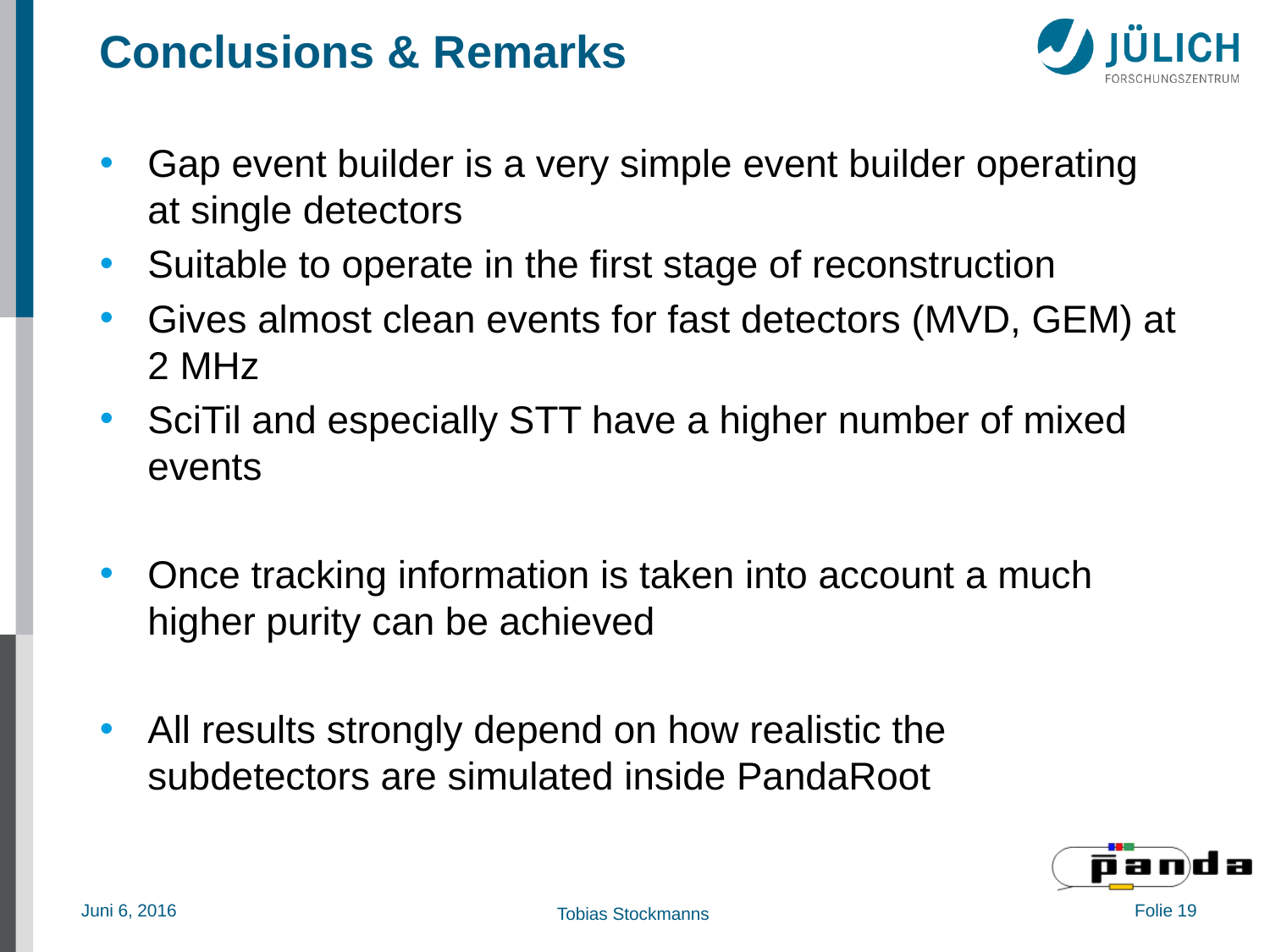

# Conclusions & Remarks
Gap event builder is a very simple event builder operating at single detectors
Suitable to operate in the first stage of reconstruction
Gives almost clean events for fast detectors (MVD, GEM) at 2 MHz
SciTil and especially STT have a higher number of mixed events

Once tracking information is taken into account a much higher purity can be achieved

All results strongly depend on how realistic the subdetectors are simulated inside PandaRoot